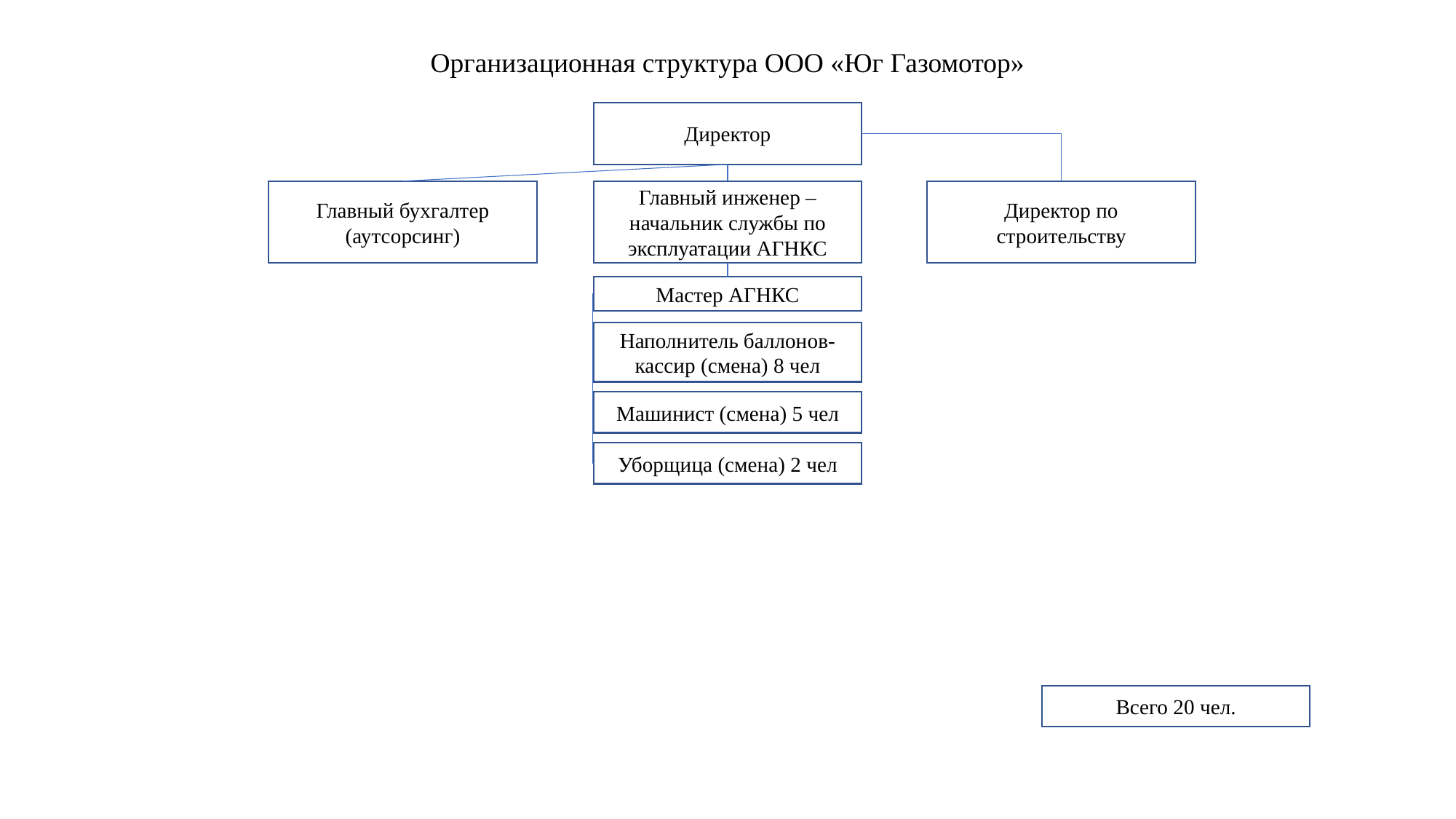

Организационная структура ООО «Юг Газомотор»
Директор
Главный бухгалтер (аутсорсинг)
Главный инженер – начальник службы по эксплуатации АГНКС
Директор по строительству
Мастер АГНКС
Наполнитель баллонов-кассир (смена) 8 чел
Машинист (смена) 5 чел
Уборщица (смена) 2 чел
Всего 20 чел.